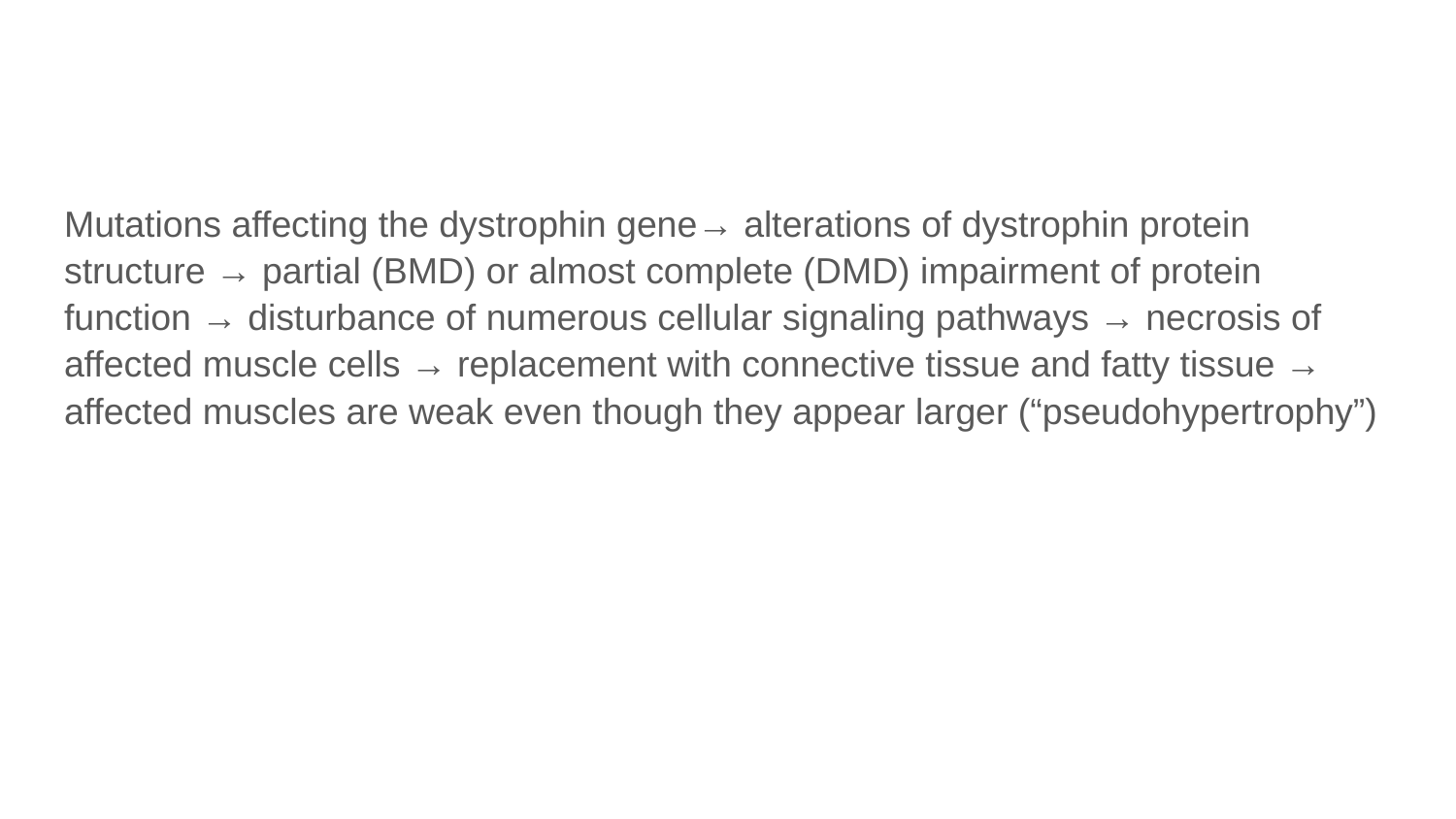

#
Mutations affecting the dystrophin gene→ alterations of dystrophin protein structure → partial (BMD) or almost complete (DMD) impairment of protein function → disturbance of numerous cellular signaling pathways → necrosis of affected muscle cells → replacement with connective tissue and fatty tissue → affected muscles are weak even though they appear larger (“pseudohypertrophy”)